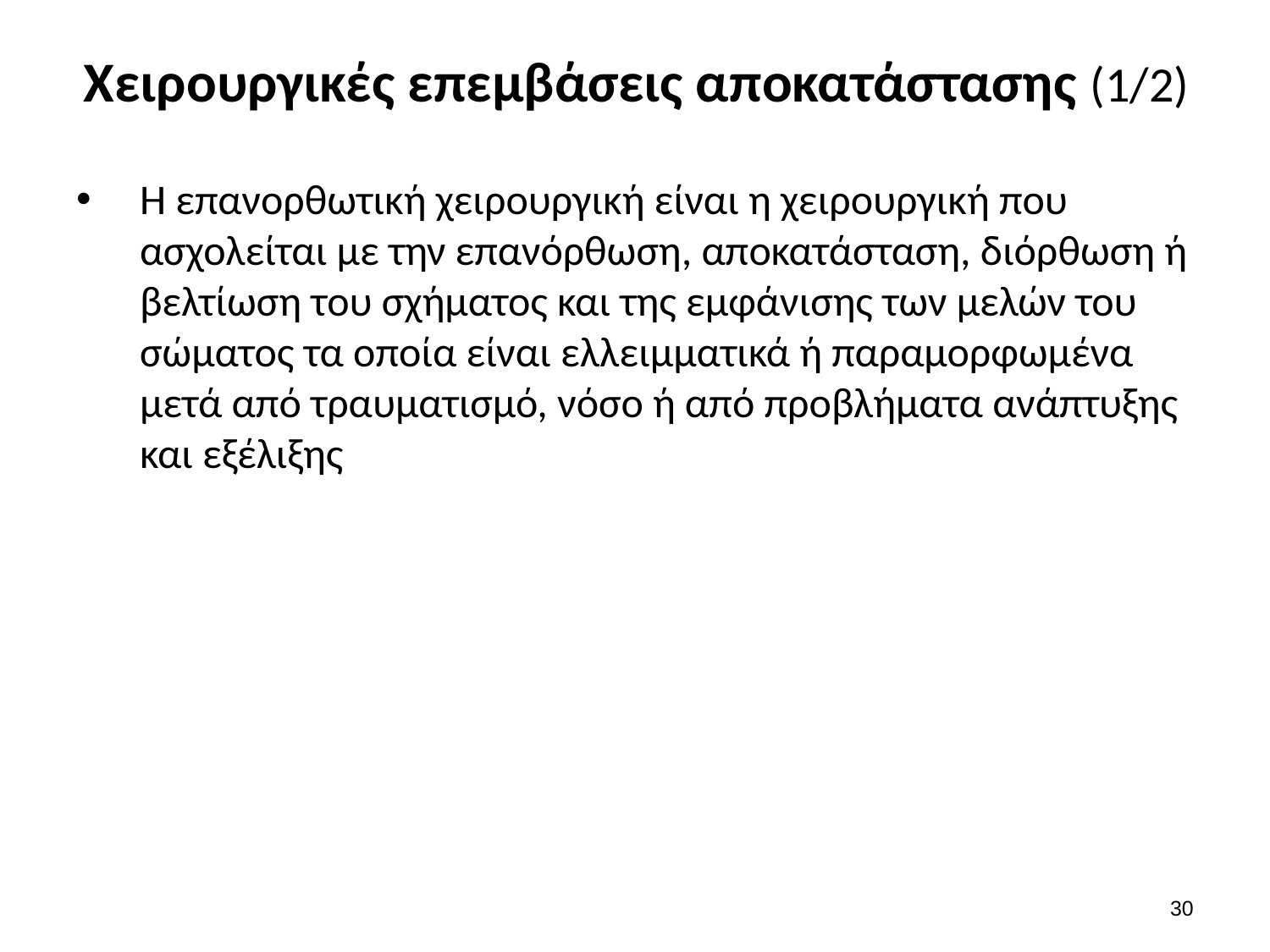

# Χειρουργικές επεμβάσεις αποκατάστασης (1/2)
Η επανορθωτική χειρουργική είναι η χειρουργική που ασχολείται με την επανόρθωση, αποκατάσταση, διόρθωση ή βελτίωση του σχήματος και της εμφάνισης των μελών του σώματος τα οποία είναι ελλειμματικά ή παραμορφωμένα μετά από τραυματισμό, νόσο ή από προβλήματα ανάπτυξης και εξέλιξης
30